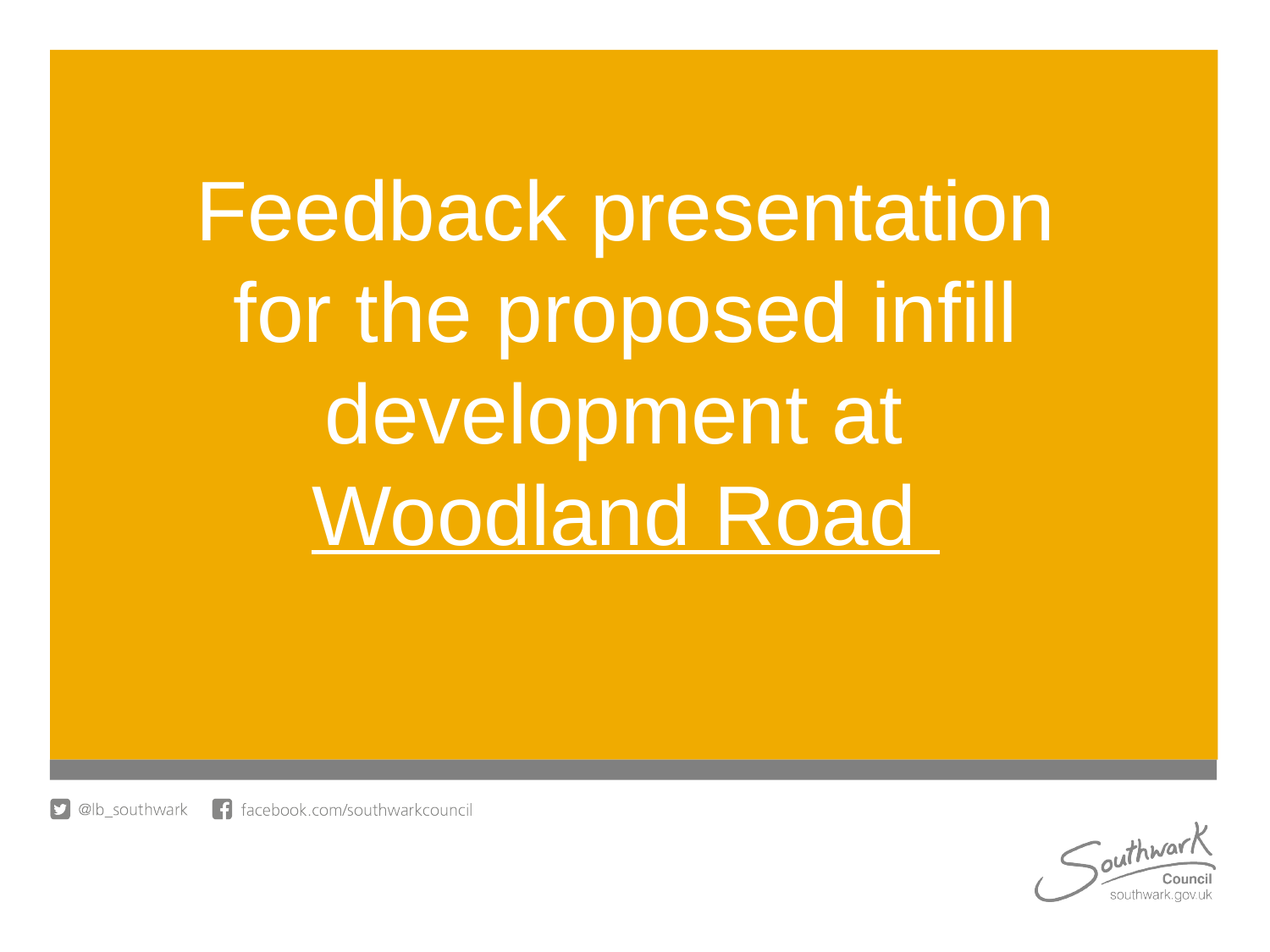

#
Feedback presentation
for the proposed infill development at
Woodland Road